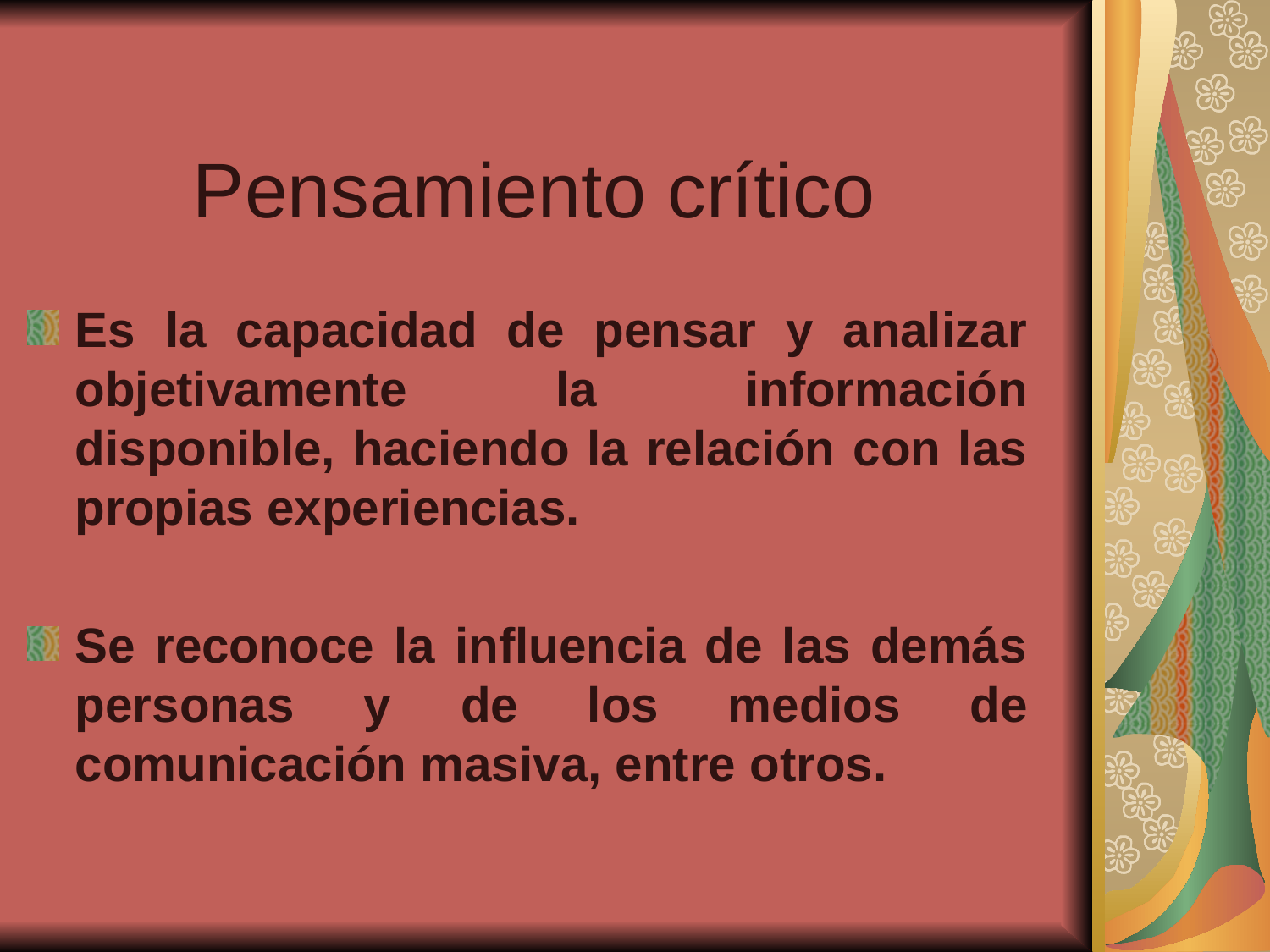

# Pensamiento crítico
Es la capacidad de pensar y analizar objetivamente la información disponible, haciendo la relación con las propias experiencias.

Se reconoce la influencia de las demás personas y de los medios de comunicación masiva, entre otros.